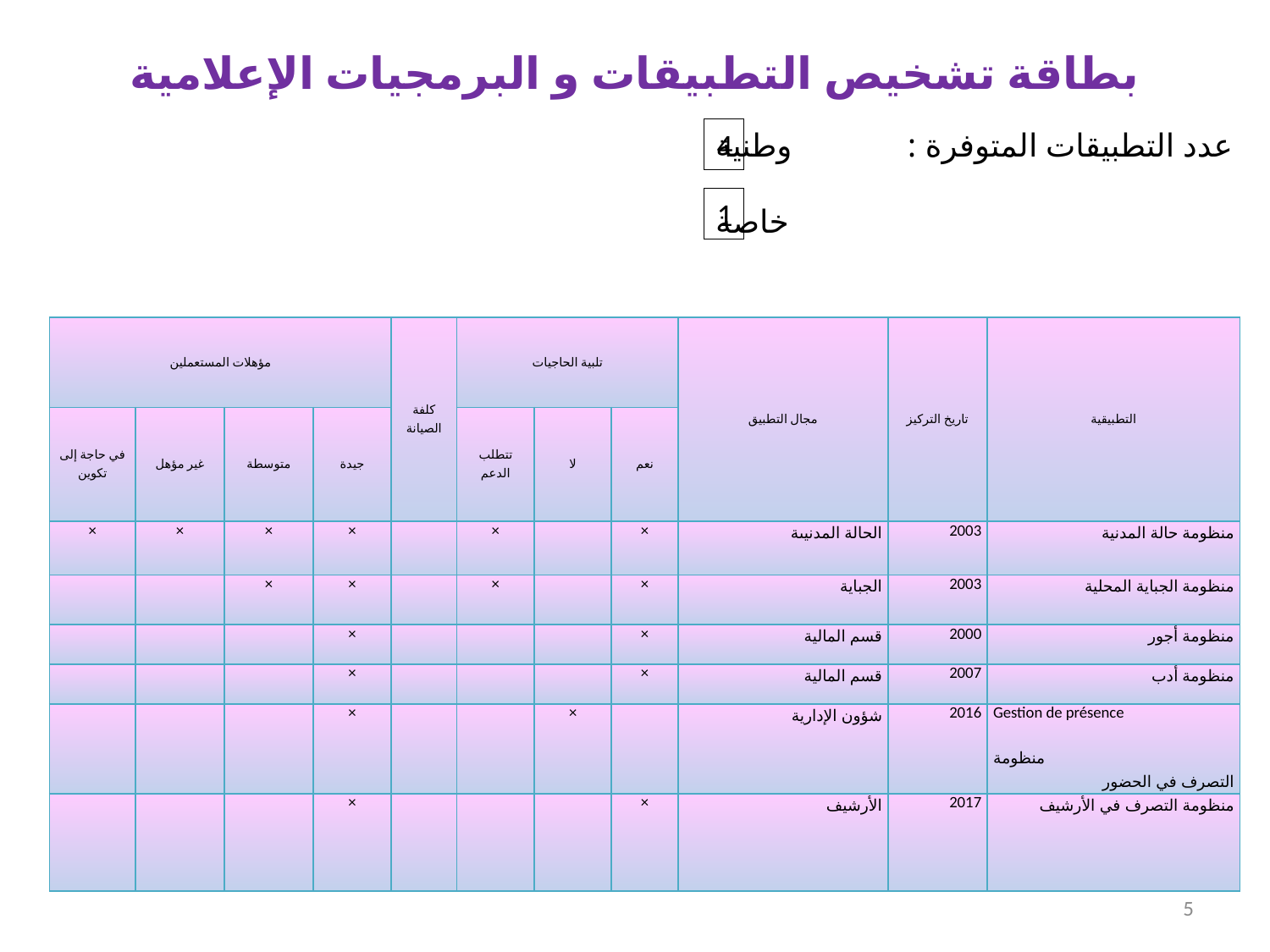

# بطاقة تشخيص التطبيقات و البرمجيات الإعلامية
4
عدد التطبيقات المتوفرة :              وطنية

خاصة
1
| مؤهلات المستعملين |  |  |  | كلفة الصيانة | تلبية الحاجيات |  |  | مجال التطبيق | تاريخ التركيز | التطبيقية |
| --- | --- | --- | --- | --- | --- | --- | --- | --- | --- | --- |
| في حاجة إلى تكوين | غير مؤهل | متوسطة | جيدة |  | تتطلب الدعم | لا | نعم |  |  |  |
| × | × | × | × |  | × |  | × | الحالة المدنيىة | 2003 | منظومة حالة المدنية |
|  |  | × | × |  | × |  | × | الجباية | 2003 | منظومة الجباية المحلية |
|  |  |  | × |  |  |  | × | قسم المالية | 2000 | منظومة أجور |
|  |  |  | × |  |  |  | × | قسم المالية | 2007 | منظومة أدب |
|  |  |  | × |  |  | × |  | شؤون الإدارية | 2016 | Gestion de présence منظومة التصرف في الحضور |
|  |  |  | × |  |  |  | × | الأرشيف | 2017 | منظومة التصرف في الأرشيف |
5